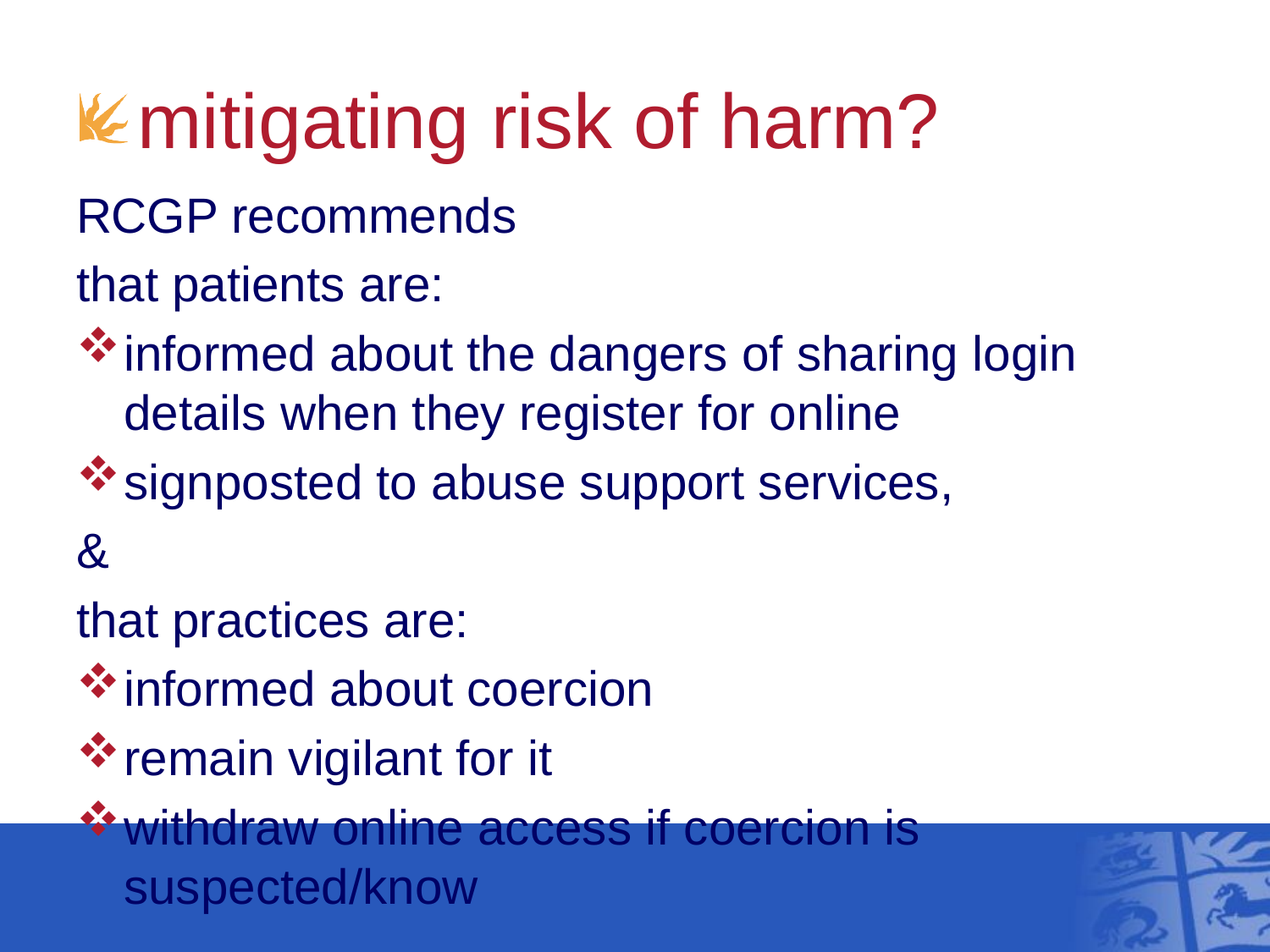

# mitigating risk of harm?
RCGP recommends
that patients are:
informed about the dangers of sharing login details when they register for online
signposted to abuse support services,
&
that practices are:
informed about coercion
remain vigilant for it
withdraw online access if coercion is suspected/know